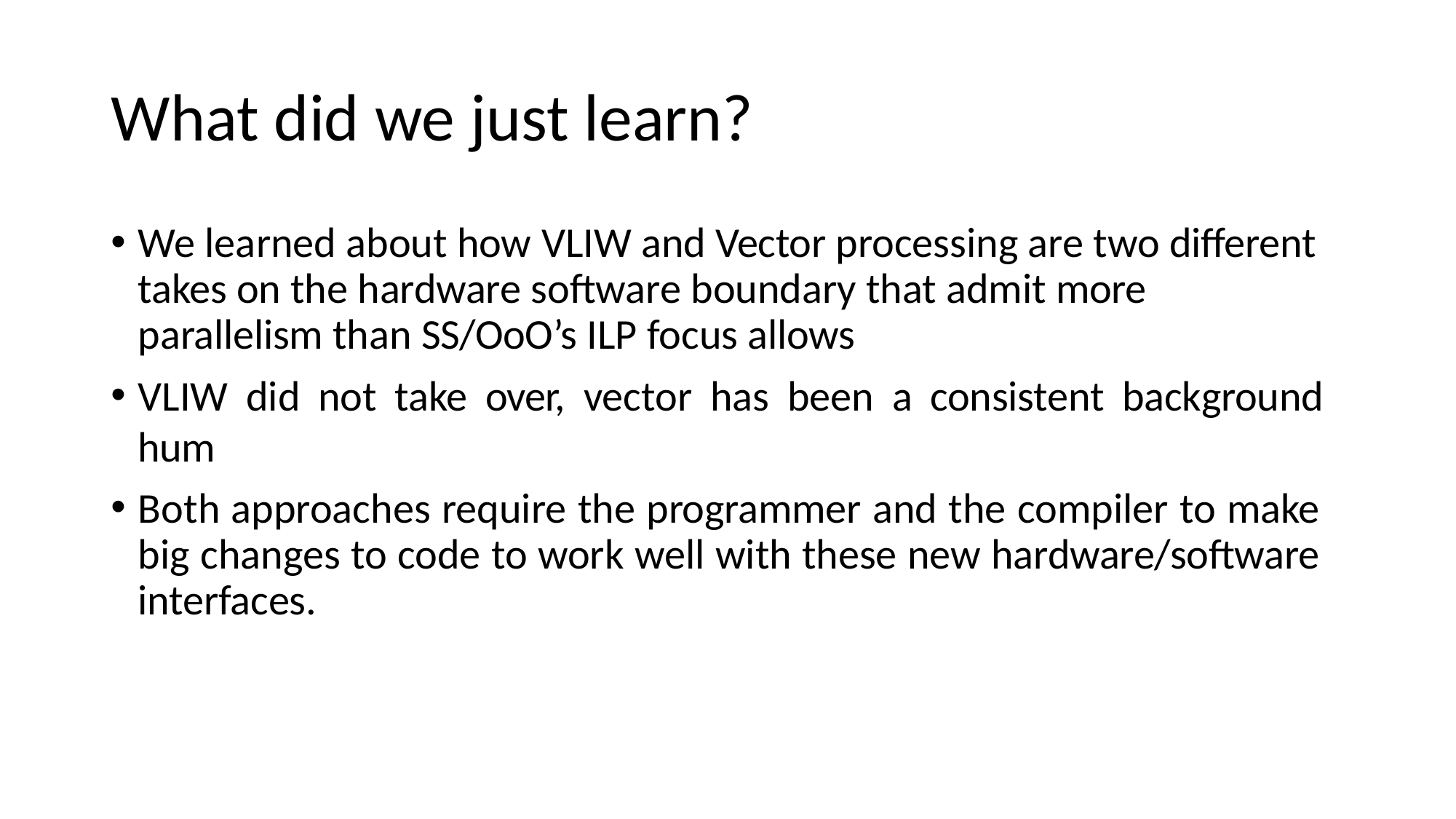

# What did we just learn?
We learned about how VLIW and Vector processing are two different takes on the hardware software boundary that admit more parallelism than SS/OoO’s ILP focus allows
VLIW did not take over, vector has been a consistent background hum
Both approaches require the programmer and the compiler to make big changes to code to work well with these new hardware/software interfaces.